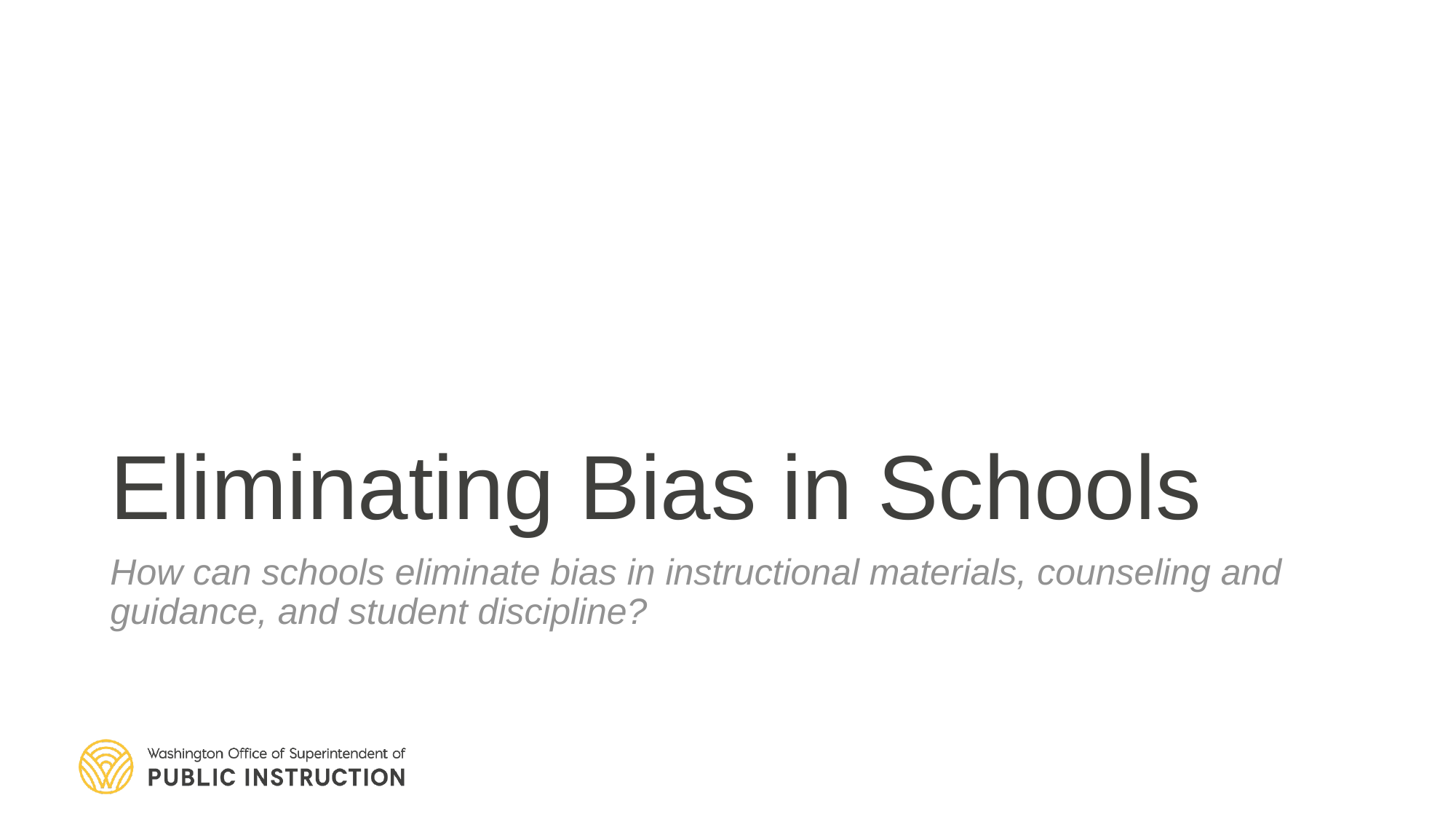

# Eliminating Bias in Schools
How can schools eliminate bias in instructional materials, counseling and guidance, and student discipline?